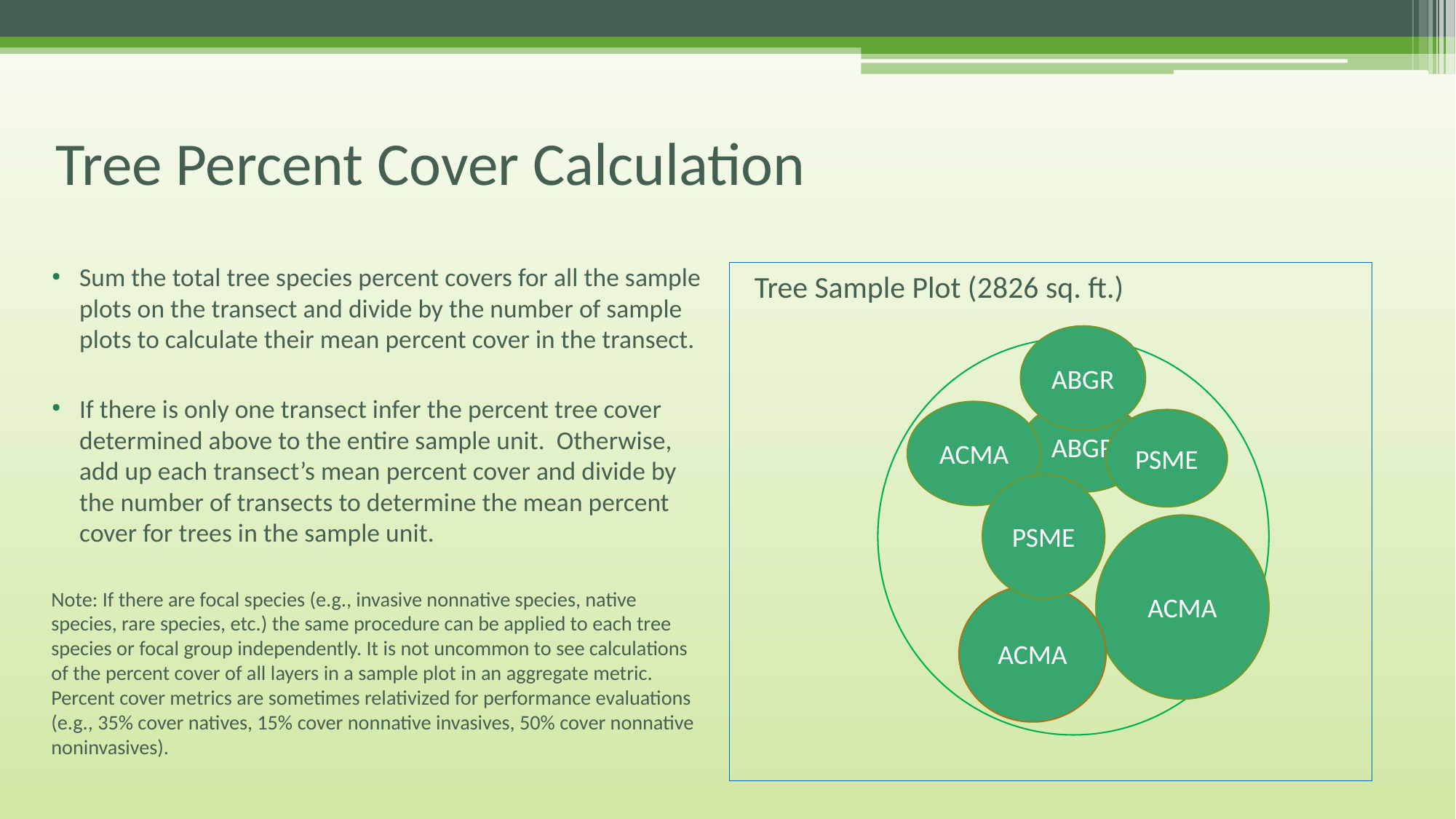

# Tree Percent Cover Calculation
Sum the total tree species percent covers for all the sample plots on the transect and divide by the number of sample plots to calculate their mean percent cover in the transect.

If there is only one transect infer the percent tree cover determined above to the entire sample unit.  Otherwise, add up each transect’s mean percent cover and divide by the number of transects to determine the mean percent cover for trees in the sample unit.

Note: If there are focal species (e.g., invasive nonnative species, native species, rare species, etc.) the same procedure can be applied to each tree species or focal group independently. It is not uncommon to see calculations of the percent cover of all layers in a sample plot in an aggregate metric.  Percent cover metrics are sometimes relativized for performance evaluations (e.g., 35% cover natives, 15% cover nonnative invasives, 50% cover nonnative noninvasives).

Tree Sample Plot (2826 sq. ft.)
ABGR

ACMA
ABGR
PSME
PSME
ACMA
ACMA